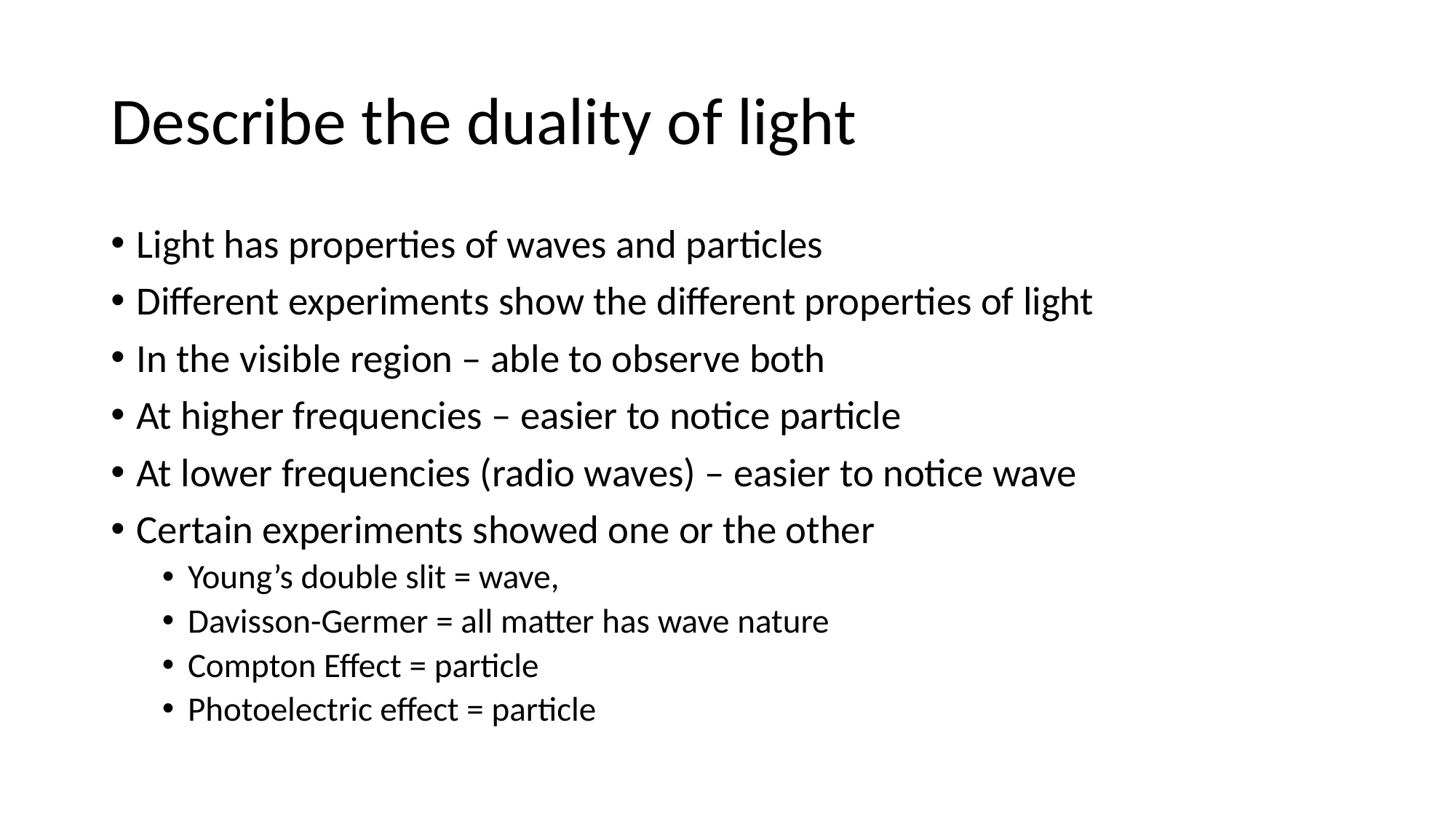

# Describe the duality of light
Light has properties of waves and particles
Different experiments show the different properties of light
In the visible region – able to observe both
At higher frequencies – easier to notice particle
At lower frequencies (radio waves) – easier to notice wave
Certain experiments showed one or the other
Young’s double slit = wave,
Davisson-Germer = all matter has wave nature
Compton Effect = particle
Photoelectric effect = particle